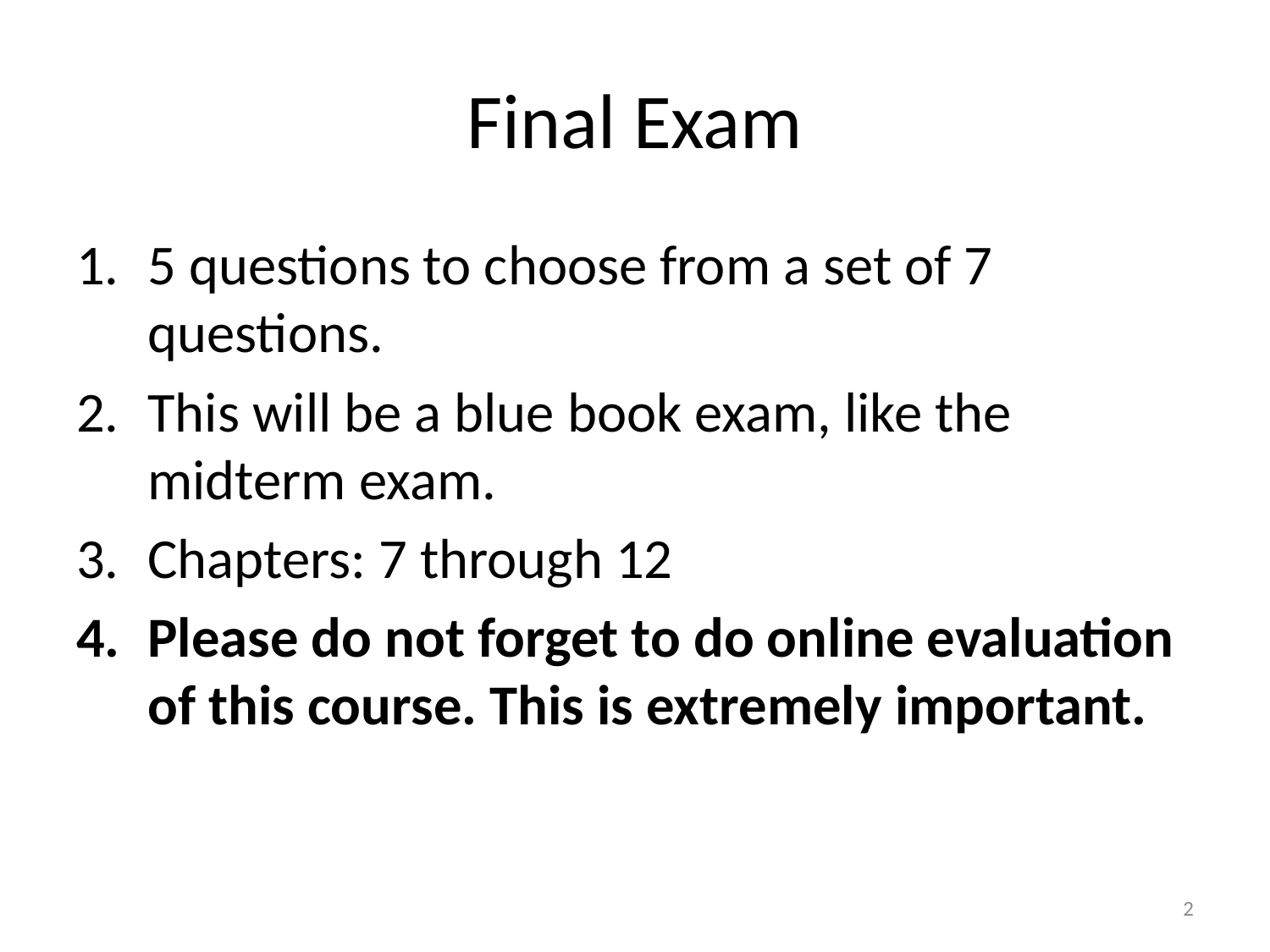

# Final Exam
5 questions to choose from a set of 7 questions.
This will be a blue book exam, like the midterm exam.
Chapters: 7 through 12
Please do not forget to do online evaluation of this course. This is extremely important.
2